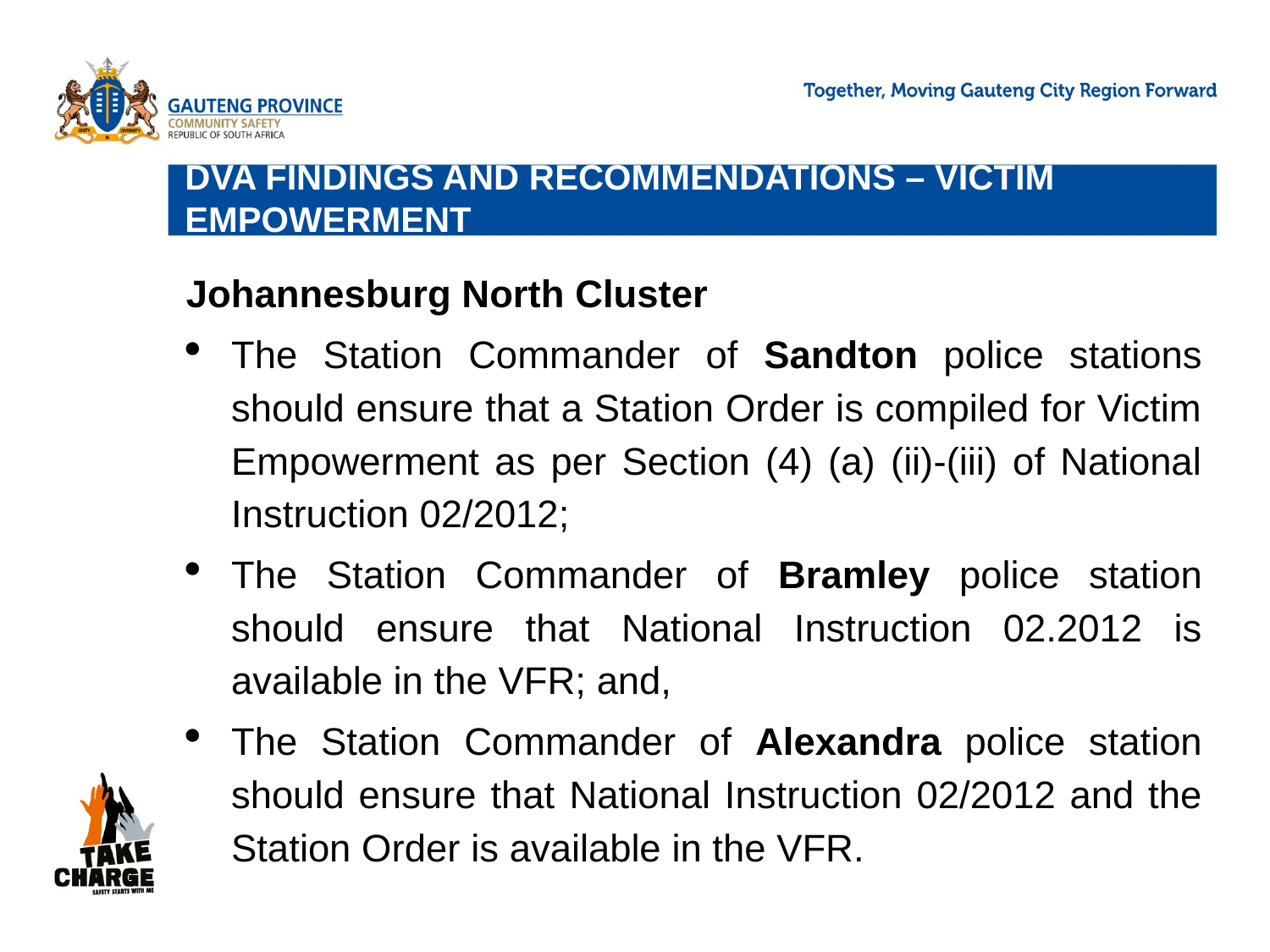

# Dva findings AND RECOMMENDATIONS – VICTIM EMPOWERMENT
Johannesburg North Cluster
The Station Commander of Sandton police stations should ensure that a Station Order is compiled for Victim Empowerment as per Section (4) (a) (ii)-(iii) of National Instruction 02/2012;
The Station Commander of Bramley police station should ensure that National Instruction 02.2012 is available in the VFR; and,
The Station Commander of Alexandra police station should ensure that National Instruction 02/2012 and the Station Order is available in the VFR.